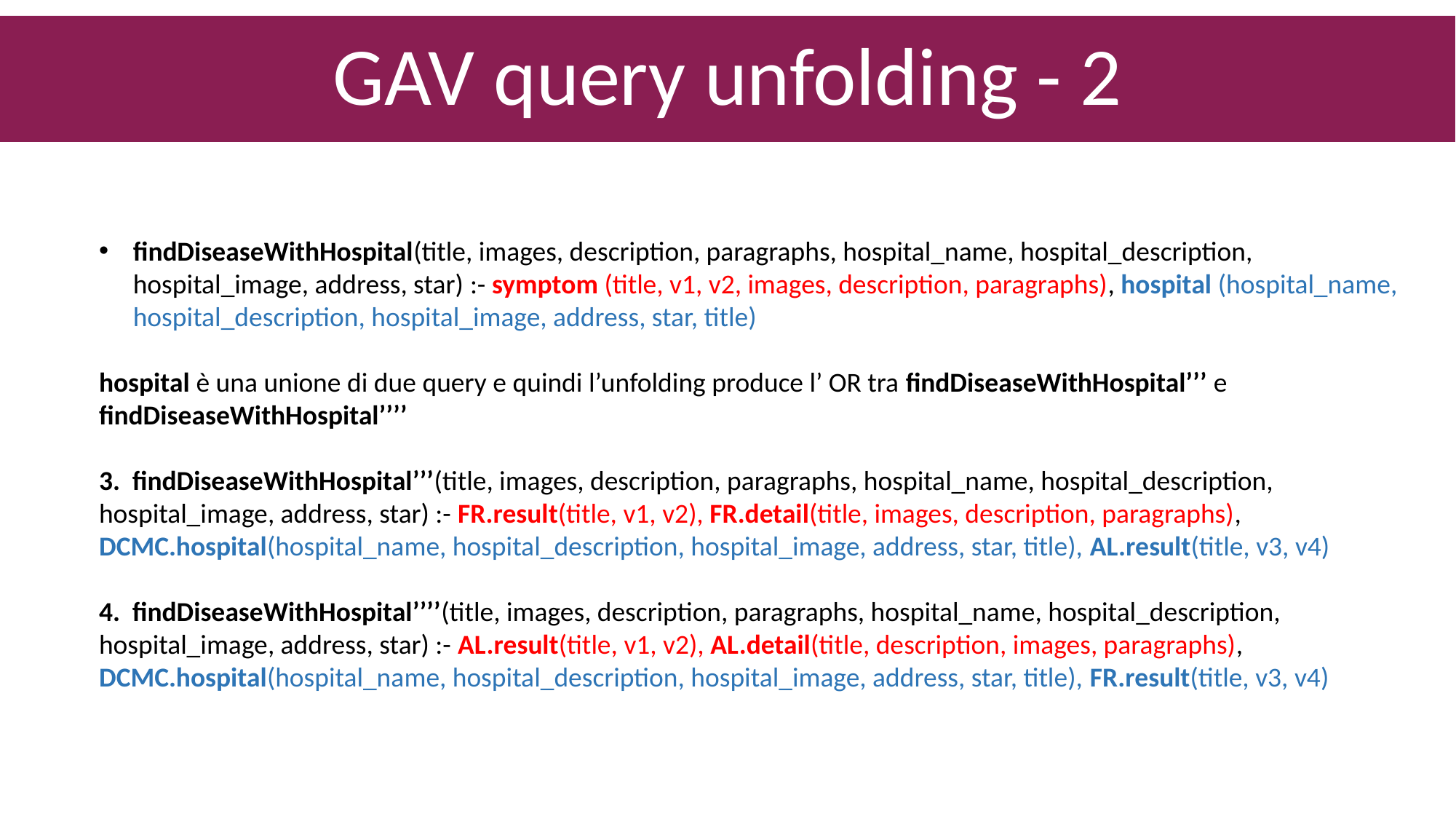

# GAV query unfolding - 2

findDiseaseWithHospital(title, images, description, paragraphs, hospital_name, hospital_description, hospital_image, address, star) :- symptom (title, v1, v2, images, description, paragraphs), hospital (hospital_name, hospital_description, hospital_image, address, star, title)

hospital è una unione di due query e quindi l’unfolding produce l’ OR tra findDiseaseWithHospital’’’ e findDiseaseWithHospital’’’’

3.  findDiseaseWithHospital’’’(title, images, description, paragraphs, hospital_name, hospital_description, hospital_image, address, star) :- FR.result(title, v1, v2), FR.detail(title, images, description, paragraphs), DCMC.hospital(hospital_name, hospital_description, hospital_image, address, star, title), AL.result(title, v3, v4)

4.  findDiseaseWithHospital’’’’(title, images, description, paragraphs, hospital_name, hospital_description, hospital_image, address, star) :- AL.result(title, v1, v2), AL.detail(title, description, images, paragraphs), DCMC.hospital(hospital_name, hospital_description, hospital_image, address, star, title), FR.result(title, v3, v4)